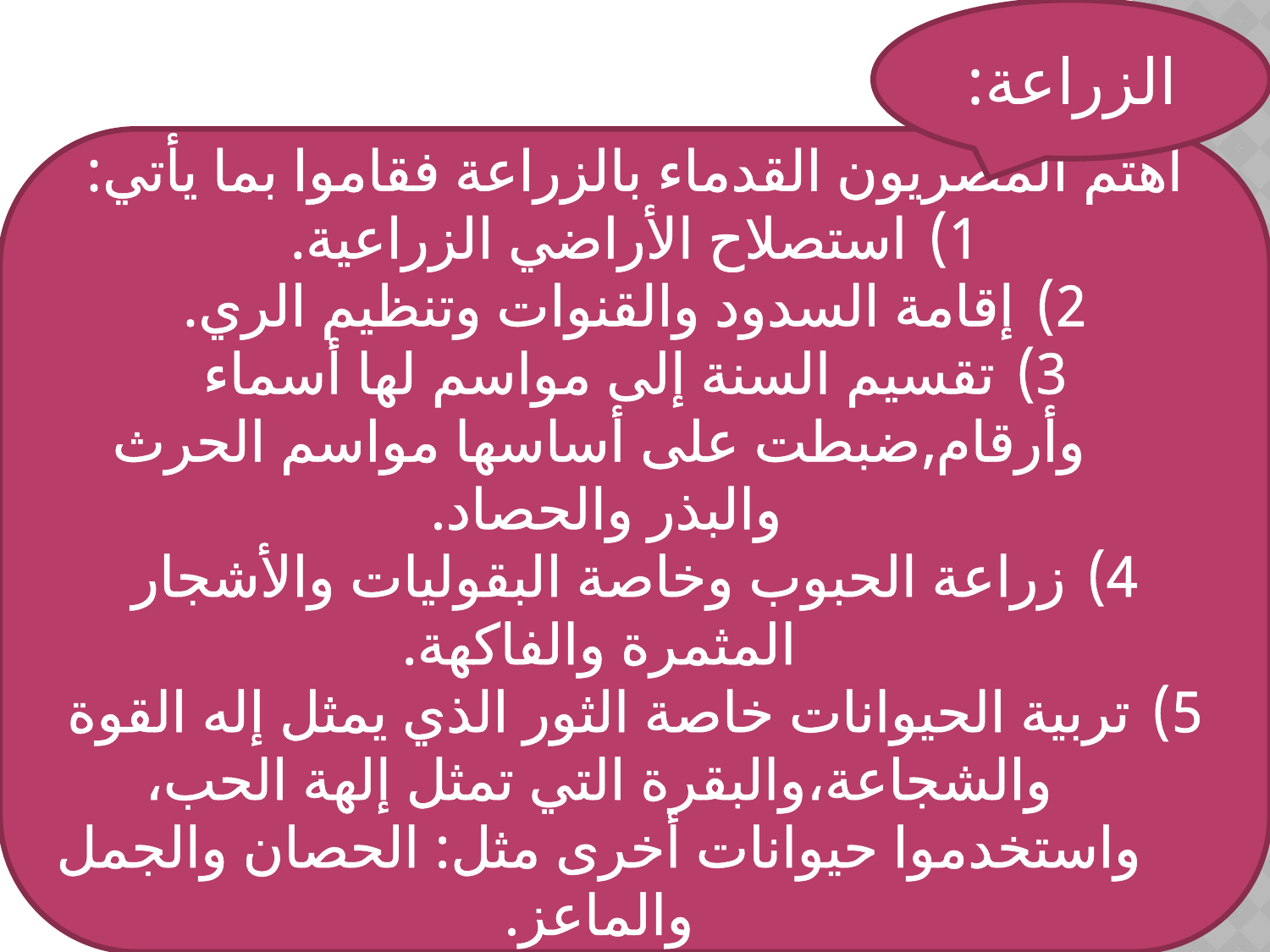

الزراعة:
اهتم المصريون القدماء بالزراعة فقاموا بما يأتي:
استصلاح الأراضي الزراعية.
إقامة السدود والقنوات وتنظيم الري.
تقسيم السنة إلى مواسم لها أسماء وأرقام,ضبطت على أساسها مواسم الحرث والبذر والحصاد.
زراعة الحبوب وخاصة البقوليات والأشجار المثمرة والفاكهة.
تربية الحيوانات خاصة الثور الذي يمثل إله القوة والشجاعة،والبقرة التي تمثل إلهة الحب، واستخدموا حيوانات أخرى مثل: الحصان والجمل والماعز.